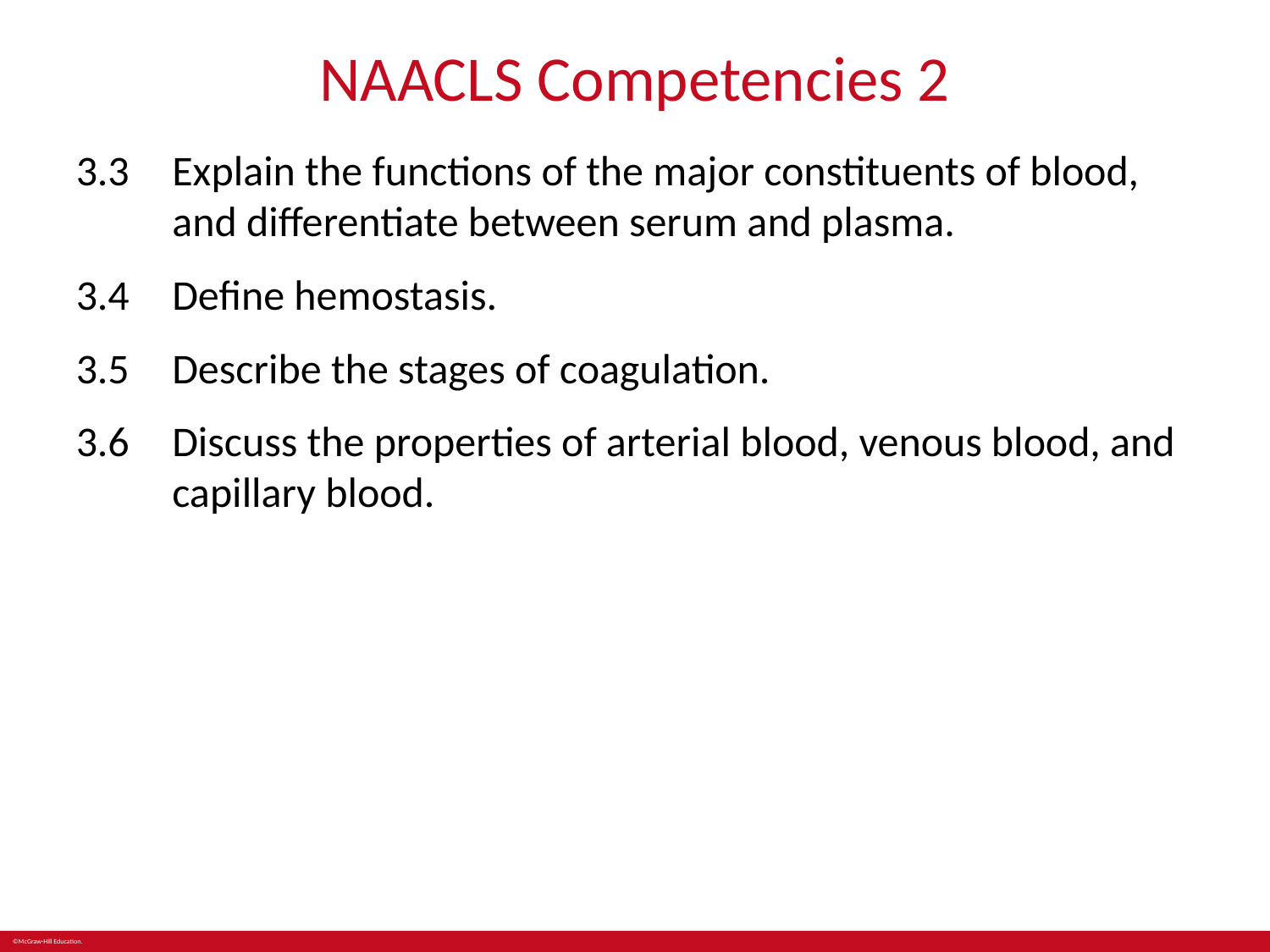

# NAACLS Competencies 2
3.3	Explain the functions of the major constituents of blood, and differentiate between serum and plasma.
3.4	Define hemostasis.
3.5	Describe the stages of coagulation.
3.6	Discuss the properties of arterial blood, venous blood, and capillary blood.